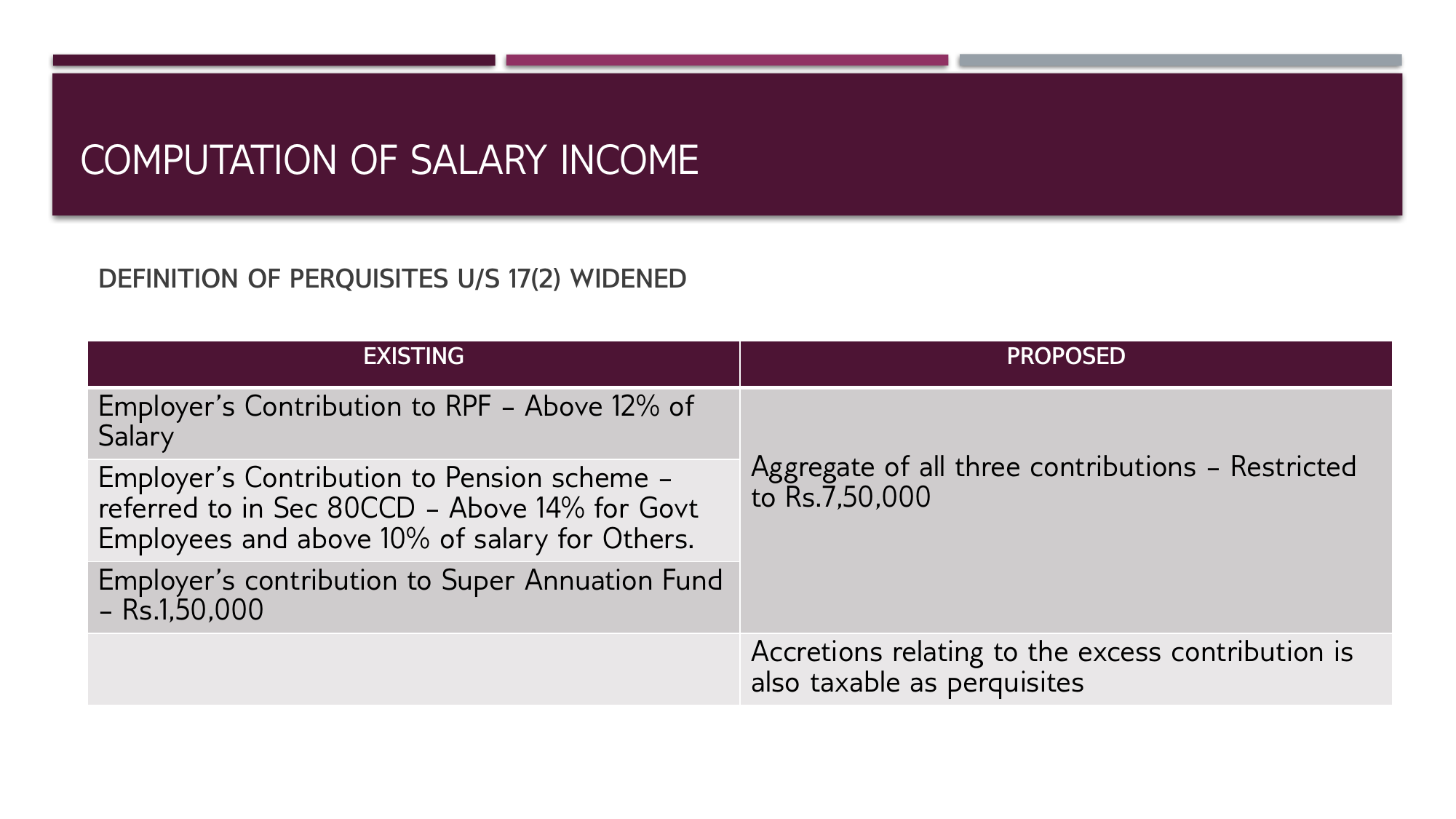

# COMPUTATION OF SALARY INCOME
DEFINITION OF PERQUISITES U/S 17(2) WIDENED

| EXISTING | PROPOSED |
| --- | --- |
| Employer’s Contribution to RPF – Above 12% of Salary | Aggregate of all three contributions – Restricted to Rs.7,50,000 |
| Employer’s Contribution to Pension scheme – referred to in Sec 80CCD – Above 14% for Govt Employees and above 10% of salary for Others. |  |
| Employer’s contribution to Super Annuation Fund – Rs.1,50,000 |  |
|  | Accretions relating to the excess contribution is also taxable as perquisites |